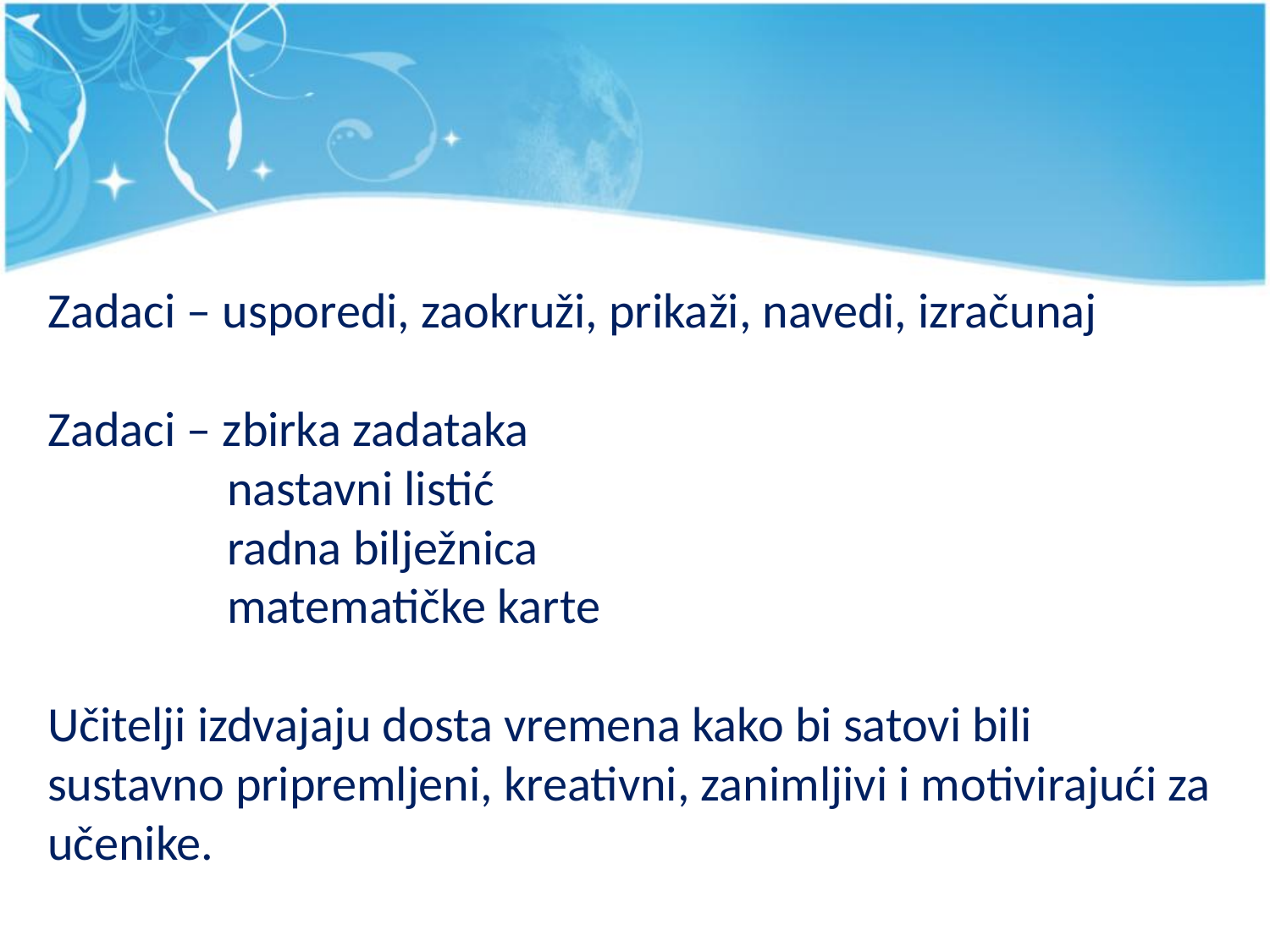

Zadaci – usporedi, zaokruži, prikaži, navedi, izračunaj

Zadaci – zbirka zadataka
                nastavni listić
                radna bilježnica
                matematičke karte

Učitelji izdvajaju dosta vremena kako bi satovi bili sustavno pripremljeni, kreativni, zanimljivi i motivirajući za učenike.